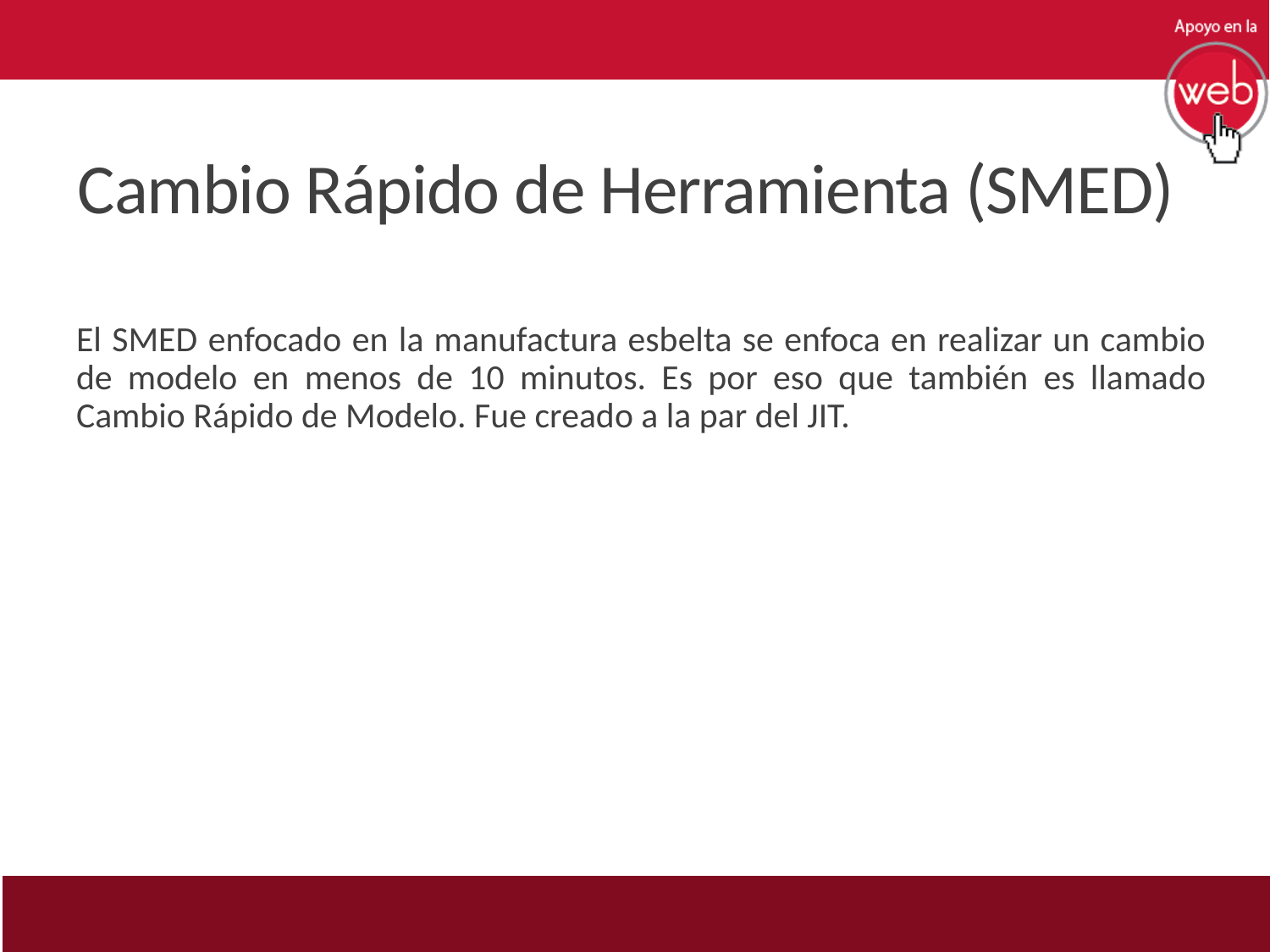

# Cambio Rápido de Herramienta (SMED)
El SMED enfocado en la manufactura esbelta se enfoca en realizar un cambio de modelo en menos de 10 minutos. Es por eso que también es llamado Cambio Rápido de Modelo. Fue creado a la par del JIT.